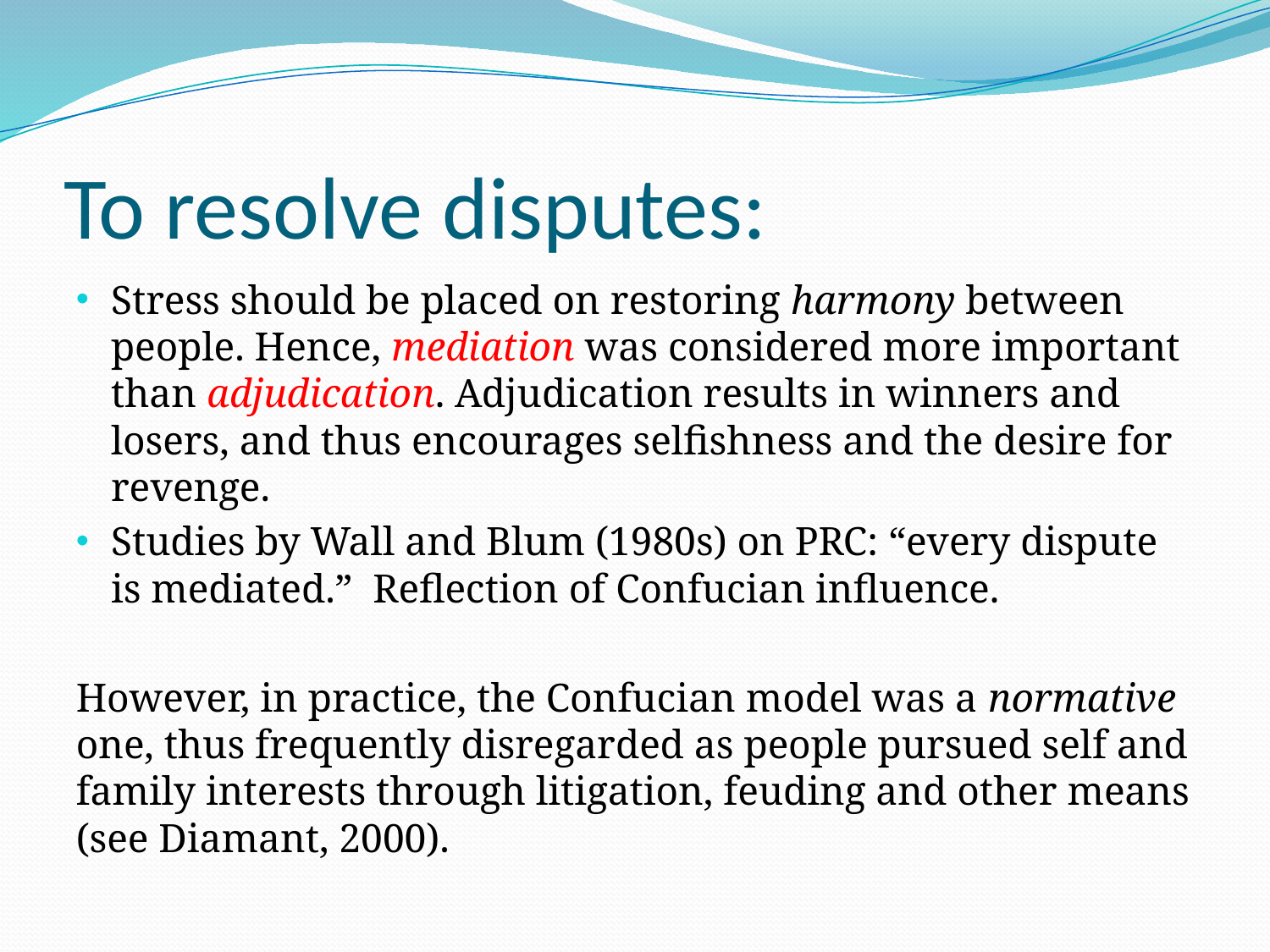

# To resolve disputes:
Stress should be placed on restoring harmony between people. Hence, mediation was considered more important than adjudication. Adjudication results in winners and losers, and thus encourages selfishness and the desire for revenge.
Studies by Wall and Blum (1980s) on PRC: “every dispute is mediated.”  Reflection of Confucian influence.

However, in practice, the Confucian model was a normative one, thus frequently disregarded as people pursued self and family interests through litigation, feuding and other means (see Diamant, 2000).